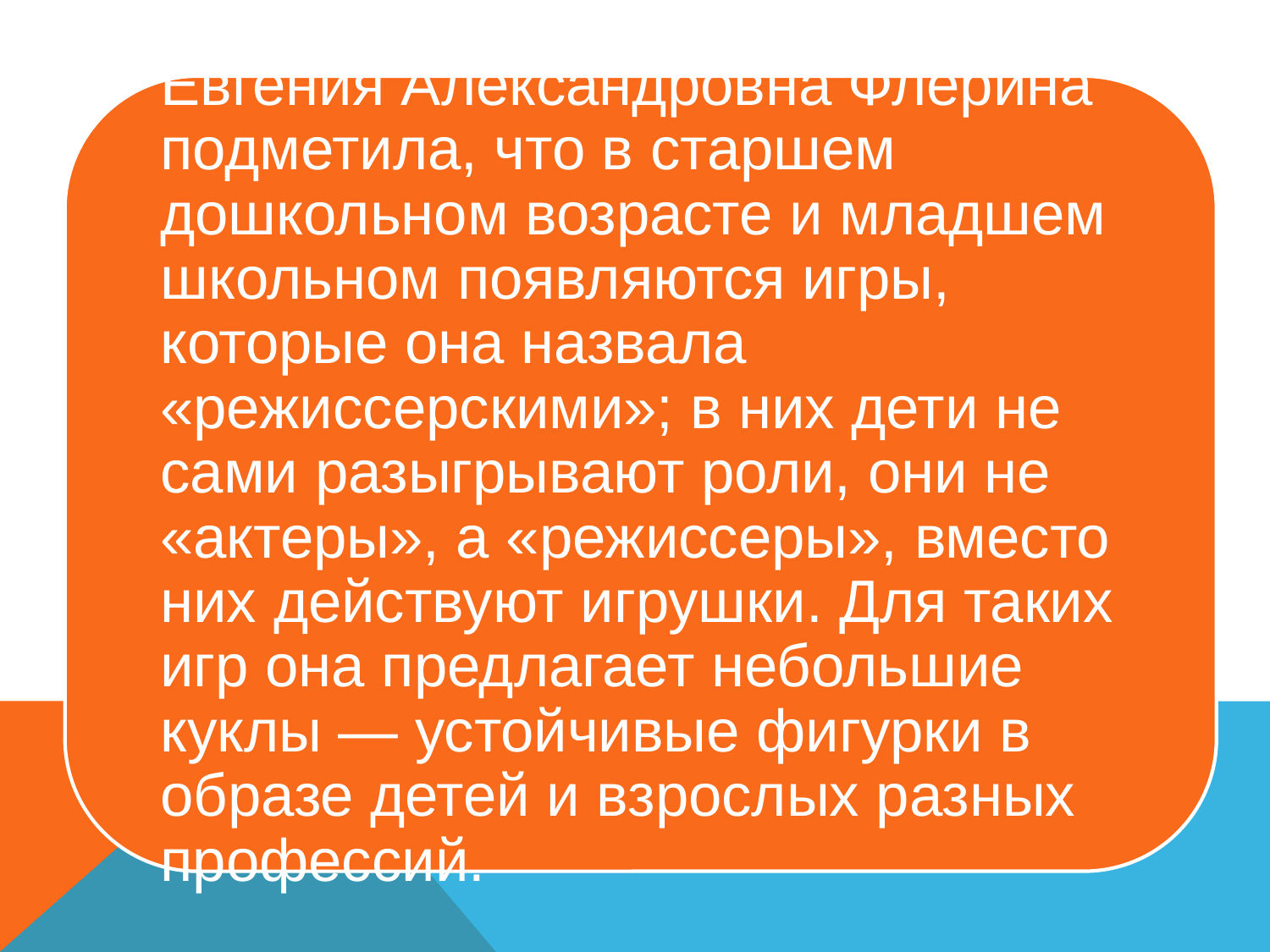

#
Евгения Александровна Флерина подметила, что в старшем дошкольном возрасте и младшем школьном появляются игры, которые она назвала «режиссерскими»; в них дети не сами разыгрывают роли, они не «актеры», а «режиссеры», вместо них действуют игрушки. Для таких игр она предлагает небольшие куклы — устойчивые фигурки в образе детей и взрослых разных профессий.